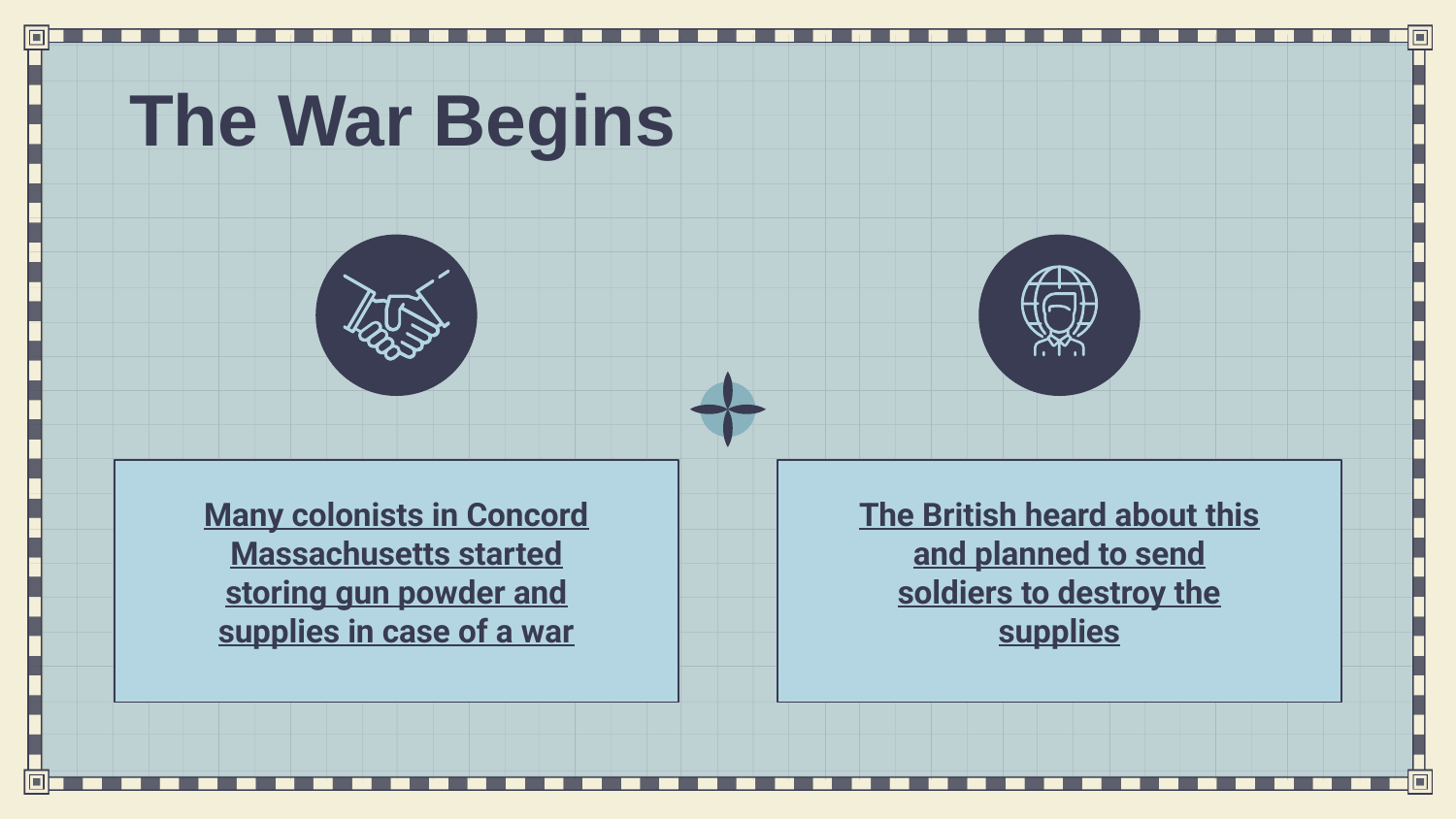

# The War Begins

Many colonists in Concord Massachusetts started storing gun powder and supplies in case of a war

The British heard about this and planned to send soldiers to destroy the supplies